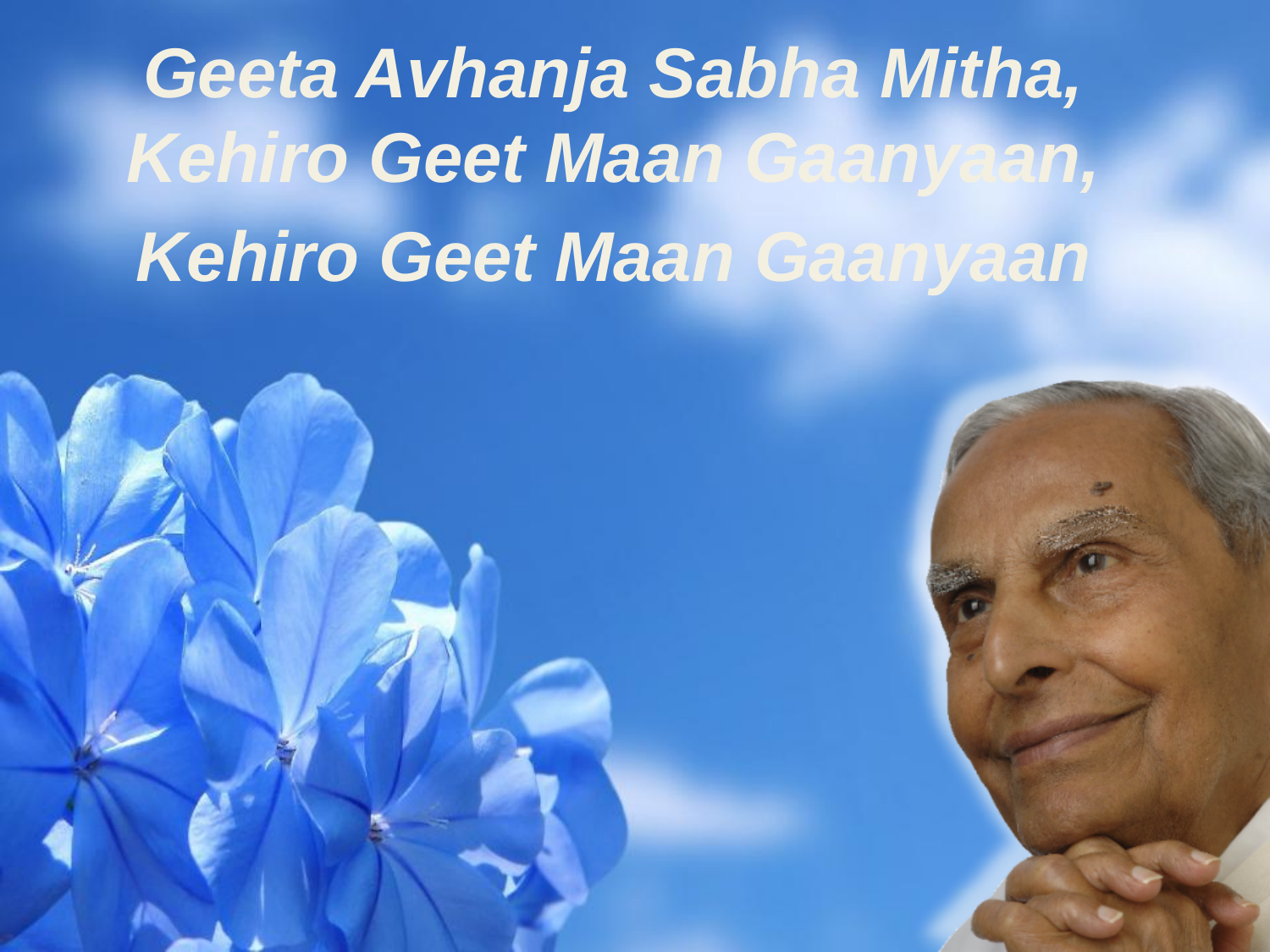

Geeta Avhanja Sabha Mitha, Kehiro Geet Maan Gaanyaan,
Kehiro Geet Maan Gaanyaan